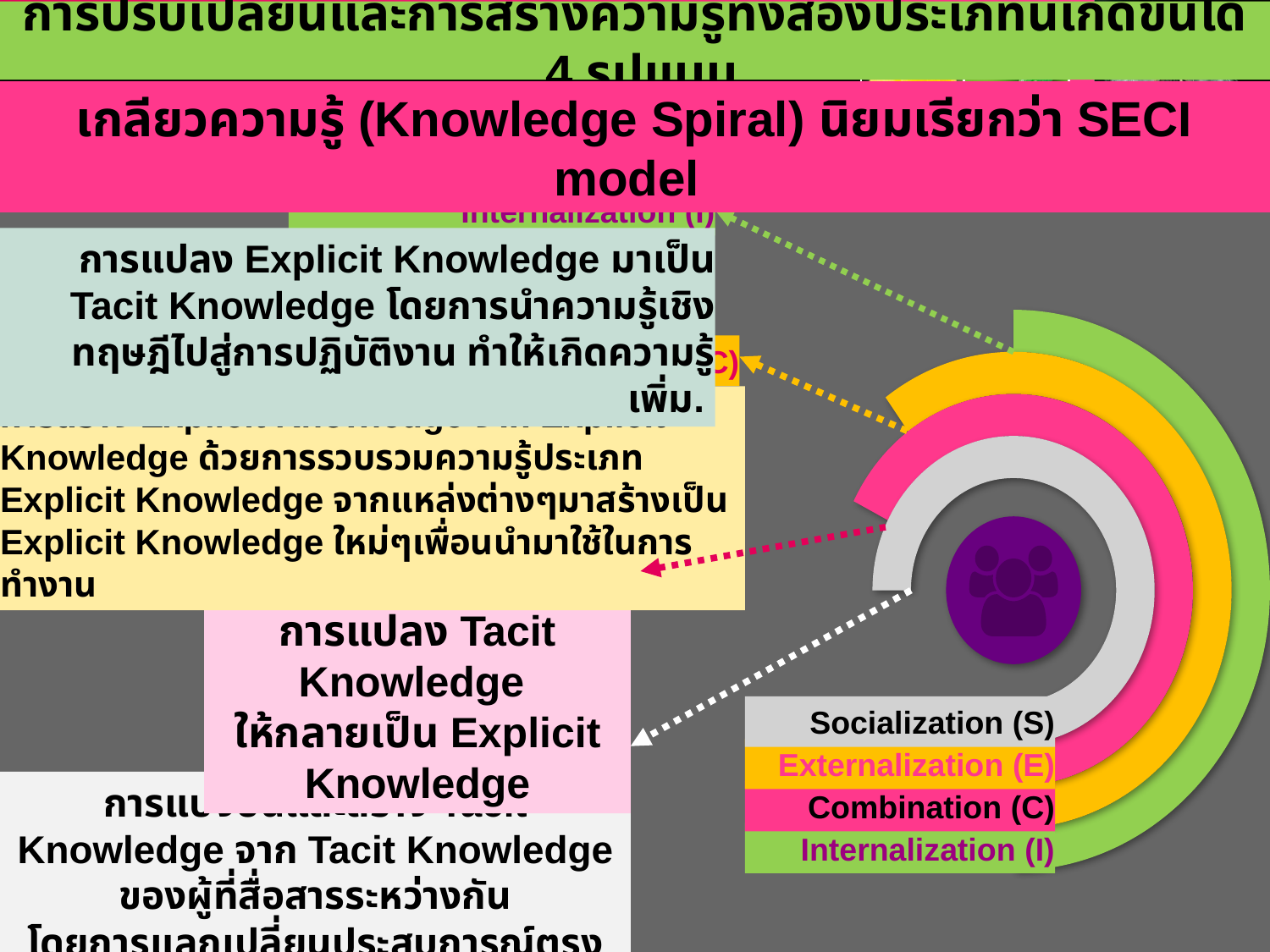

# การปรับเปลี่ยนและการสร้างความรู้ทั้งสองประเภทนี้เกิดขึ้นได้ 4 รูปแบบ
เกลียวความรู้ (Knowledge Spiral) นิยมเรียกว่า SECI model
Internalization (I)
การแปลง Explicit Knowledge มาเป็น Tacit Knowledge โดยการนำความรู้เชิงทฤษฎีไปสู่การปฏิบัติงาน ทำให้เกิดความรู้เพิ่ม.

Combination (C)
การสร้าง Explicit Knowledge จาก Explicit Knowledge ด้วยการรวบรวมความรู้ประเภท Explicit Knowledge จากแหล่งต่างๆมาสร้างเป็น Explicit Knowledge ใหม่ๆเพื่อนนำมาใช้ในการทำงาน
Externalization (E)
การแปลง Tacit Knowledge
ให้กลายเป็น Explicit Knowledge
Socialization (S)
Socialization (S)
การแบ่งปันและสร้าง Tacit Knowledge จาก Tacit Knowledge ของผู้ที่สื่อสารระหว่างกัน
โดยการแลกเปลี่ยนประสบการณ์ตรง
Externalization (E)
 Combination (C)
Internalization (I)